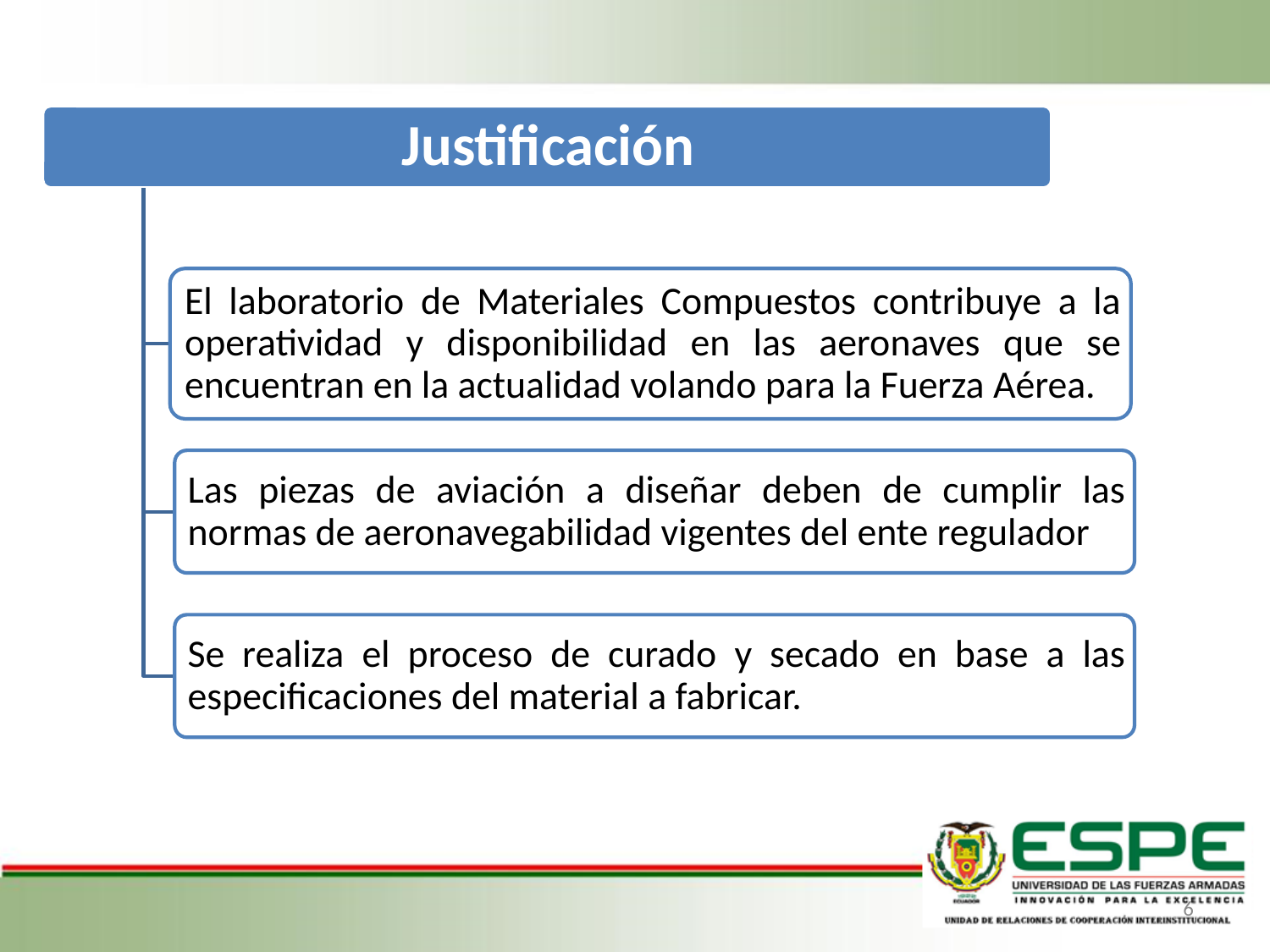

Justificación
El laboratorio de Materiales Compuestos contribuye a la operatividad y disponibilidad en las aeronaves que se encuentran en la actualidad volando para la Fuerza Aérea.
Las piezas de aviación a diseñar deben de cumplir las normas de aeronavegabilidad vigentes del ente regulador
Se realiza el proceso de curado y secado en base a las especificaciones del material a fabricar.
6